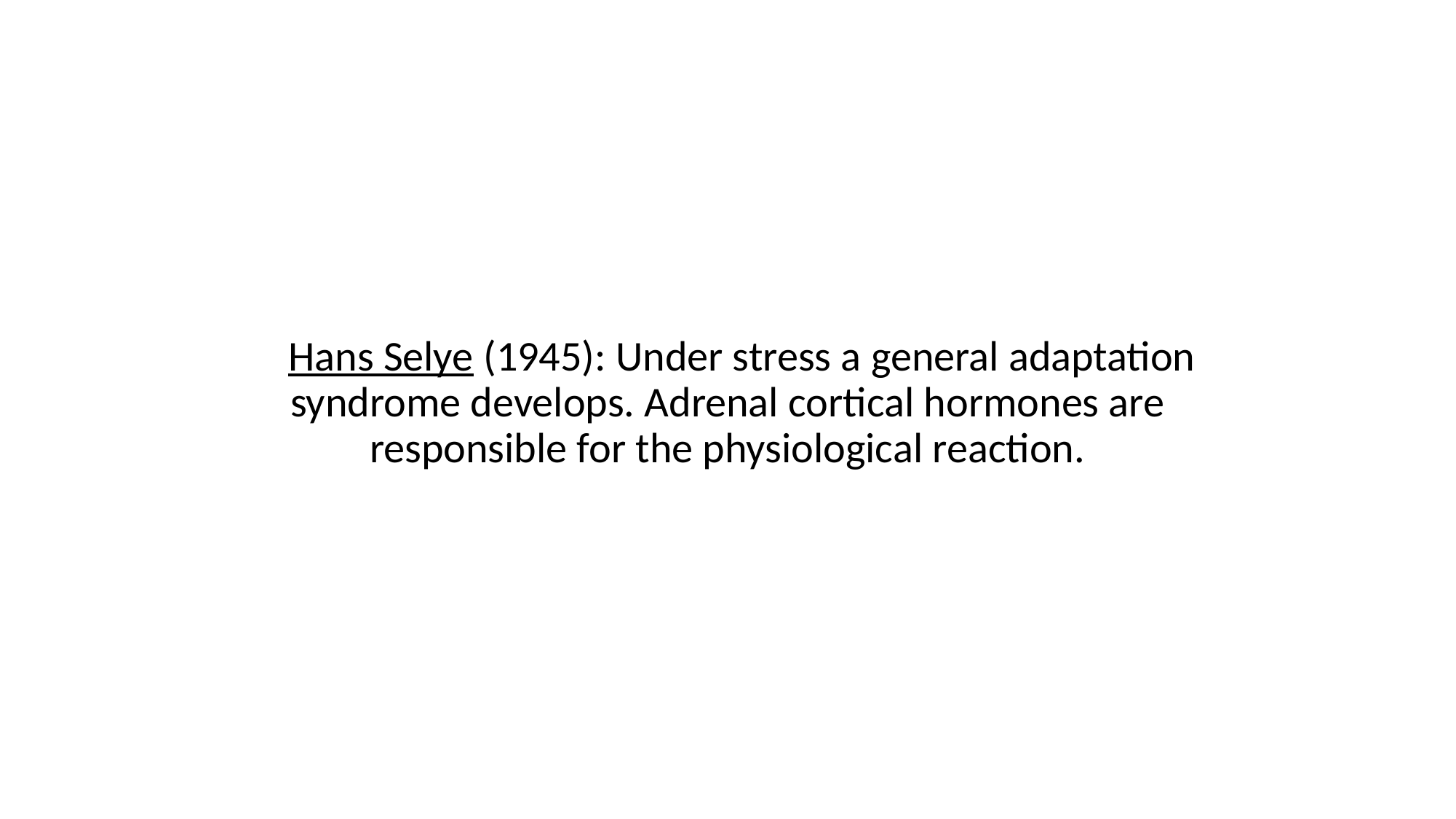

# Hans Selye (1945): Under stress a general adaptation syndrome develops. Adrenal cortical hormones are responsible for the physiological reaction.